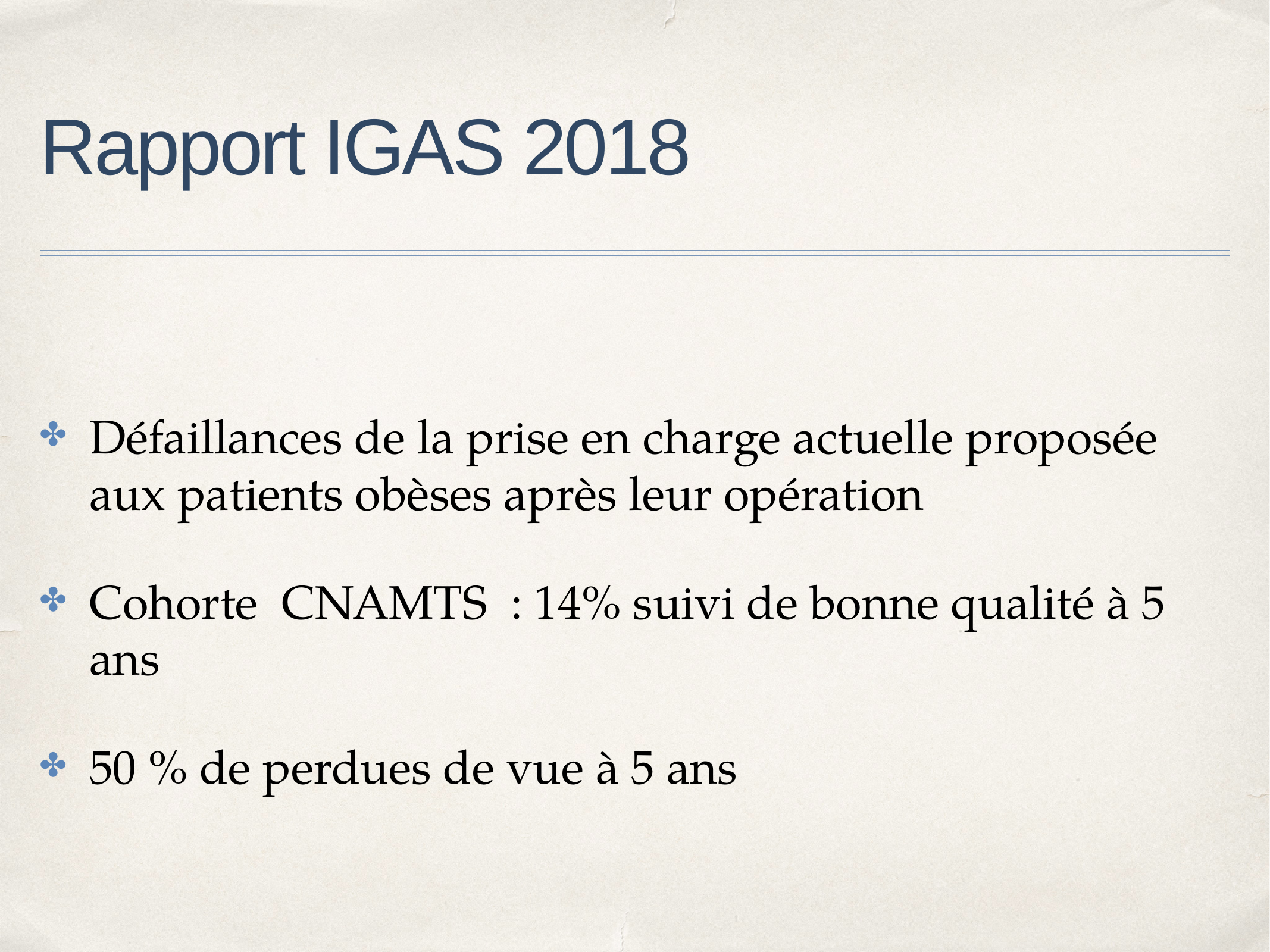

# Rapport IGAS 2018
Défaillances de la prise en charge actuelle proposée aux patients obèses après leur opération
Cohorte  CNAMTS  : 14% suivi de bonne qualité à 5 ans
50 % de perdues de vue à 5 ans